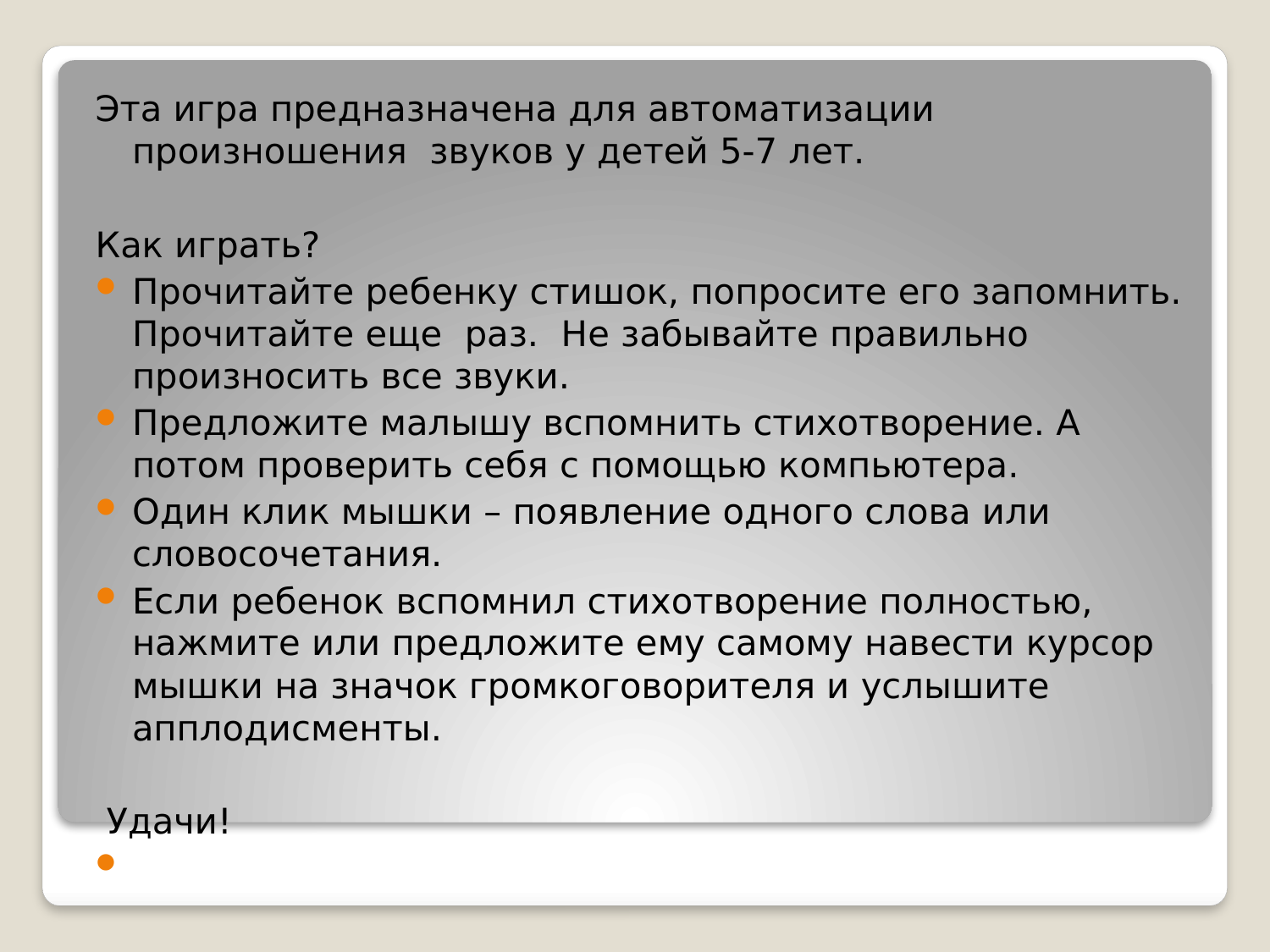

Эта игра предназначена для автоматизации произношения  звуков у детей 5-7 лет.

Как играть?
Прочитайте ребенку стишок, попросите его запомнить. Прочитайте еще  раз.  Не забывайте правильно произносить все звуки.
Предложите малышу вспомнить стихотворение. А потом проверить себя с помощью компьютера.
Один клик мышки – появление одного слова или словосочетания.
Если ребенок вспомнил стихотворение полностью, нажмите или предложите ему самому навести курсор мышки на значок громкоговорителя и услышите апплодисменты.

 Удачи!